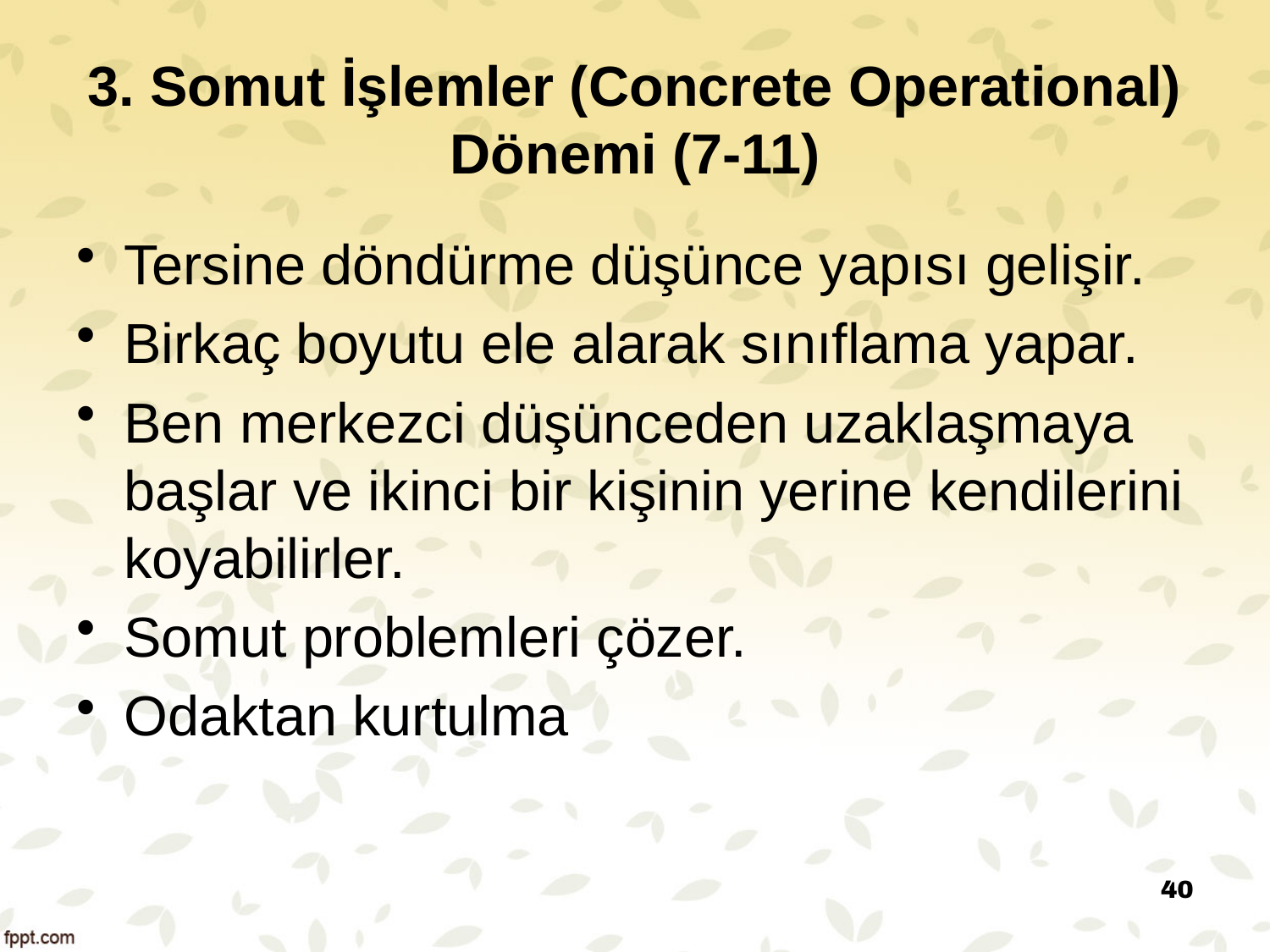

# 3. Somut İşlemler (Concrete Operational) Dönemi (7-11)
Tersine döndürme düşünce yapısı gelişir.
Birkaç boyutu ele alarak sınıflama yapar.
Ben merkezci düşünceden uzaklaşmaya başlar ve ikinci bir kişinin yerine kendilerini koyabilirler.
Somut problemleri çözer.
Odaktan kurtulma
40